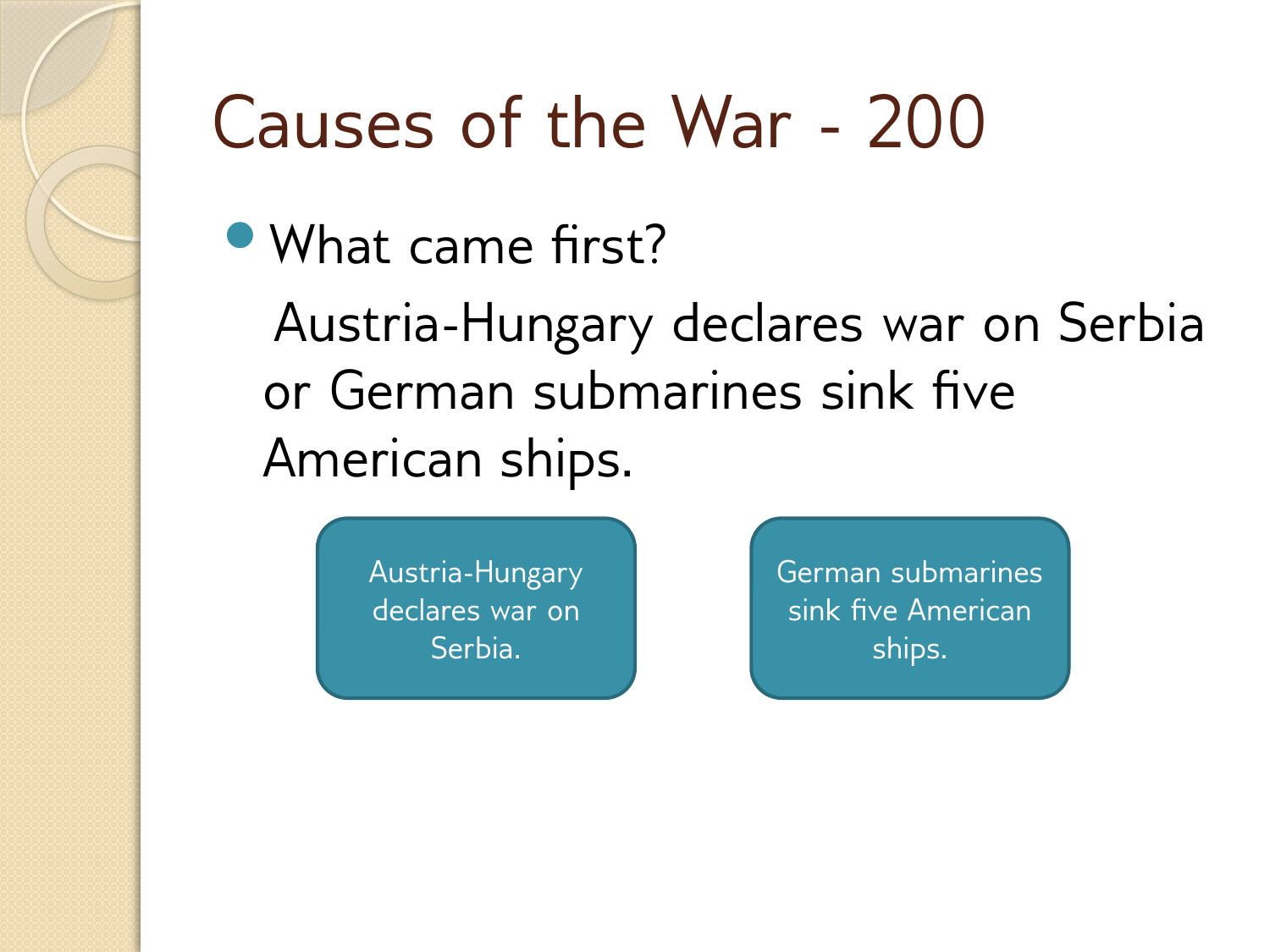

# Causes of the War - 200
What came first?
   Austria-Hungary declares war on Serbia or German submarines sink five American ships.
Austria-Hungary declares war on Serbia.
German submarines sink five American ships.